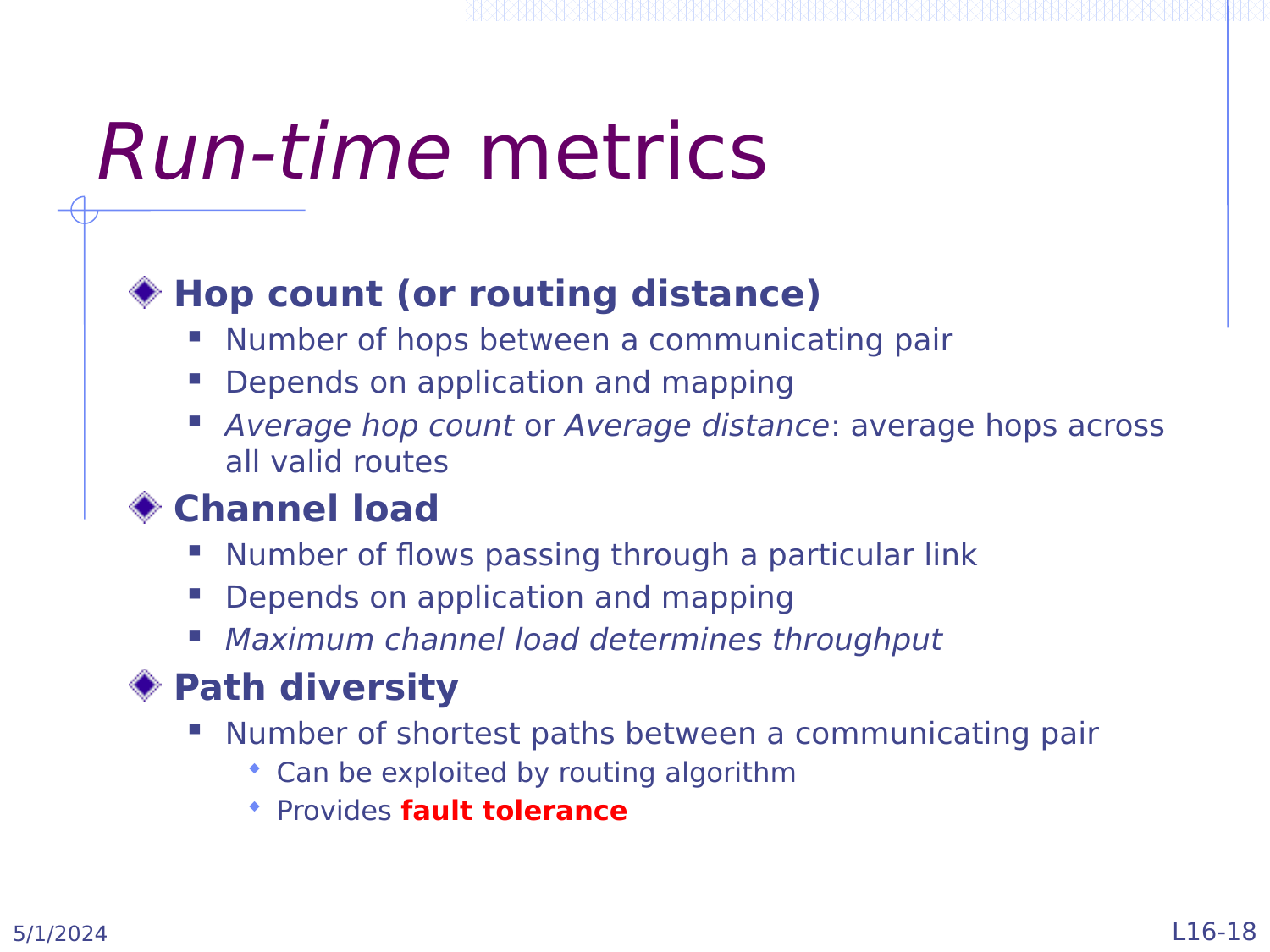

# Run-time metrics
Hop count (or routing distance)
Number of hops between a communicating pair
Depends on application and mapping
Average hop count or Average distance: average hops across all valid routes
Channel load
Number of flows passing through a particular link
Depends on application and mapping
Maximum channel load determines throughput
Path diversity
Number of shortest paths between a communicating pair
Can be exploited by routing algorithm
Provides fault tolerance
5/1/2024
L16-18